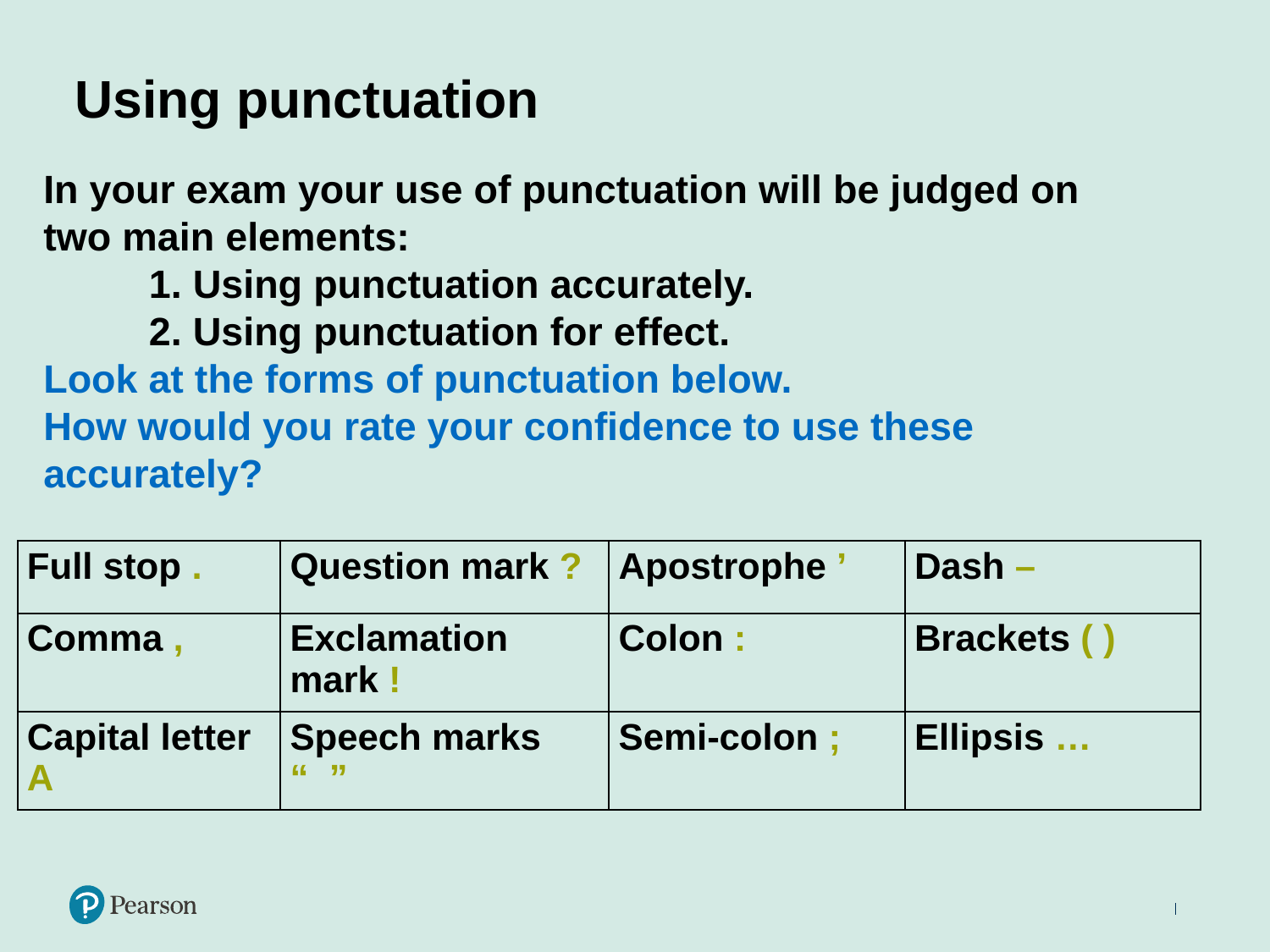

# Using punctuation
In your exam your use of punctuation will be judged on two main elements:
	1. Using punctuation accurately.
	2. Using punctuation for effect.
Look at the forms of punctuation below.
How would you rate your confidence to use these accurately?

| Full stop . | Question mark ? | Apostrophe ’ | Dash – |
| --- | --- | --- | --- |
| Comma , | Exclamation mark ! | Colon : | Brackets ( ) |
| Capital letter A | Speech marks “ ” | Semi-colon ; | Ellipsis … |